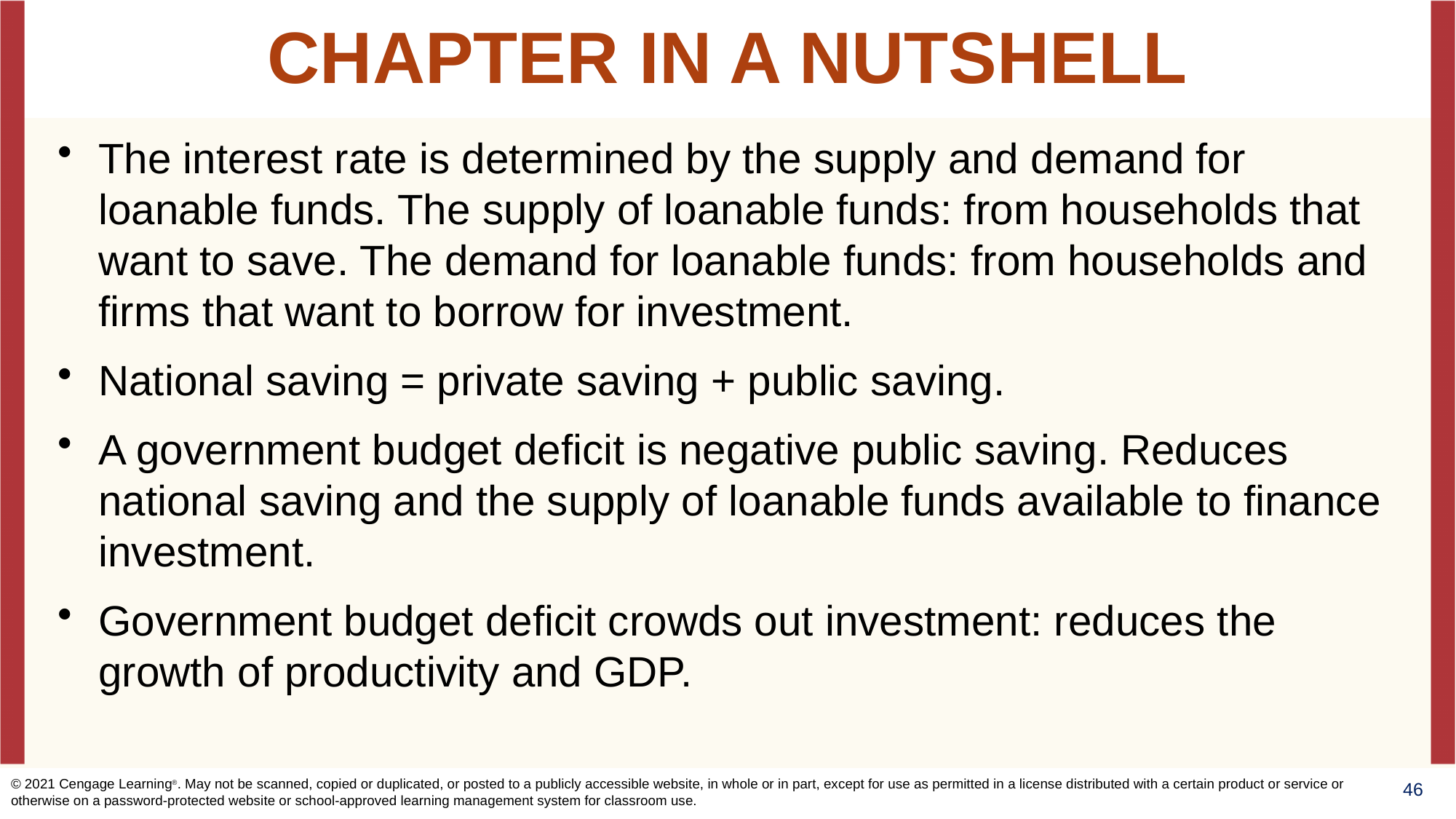

# CHAPTER IN A NUTSHELL
The interest rate is determined by the supply and demand for loanable funds. The supply of loanable funds: from households that want to save. The demand for loanable funds: from households and firms that want to borrow for investment.
National saving = private saving + public saving.
A government budget deficit is negative public saving. Reduces national saving and the supply of loanable funds available to finance investment.
Government budget deficit crowds out investment: reduces the growth of productivity and GDP.
© 2021 Cengage Learning®. May not be scanned, copied or duplicated, or posted to a publicly accessible website, in whole or in part, except for use as permitted in a license distributed with a certain product or service or otherwise on a password-protected website or school-approved learning management system for classroom use.
46